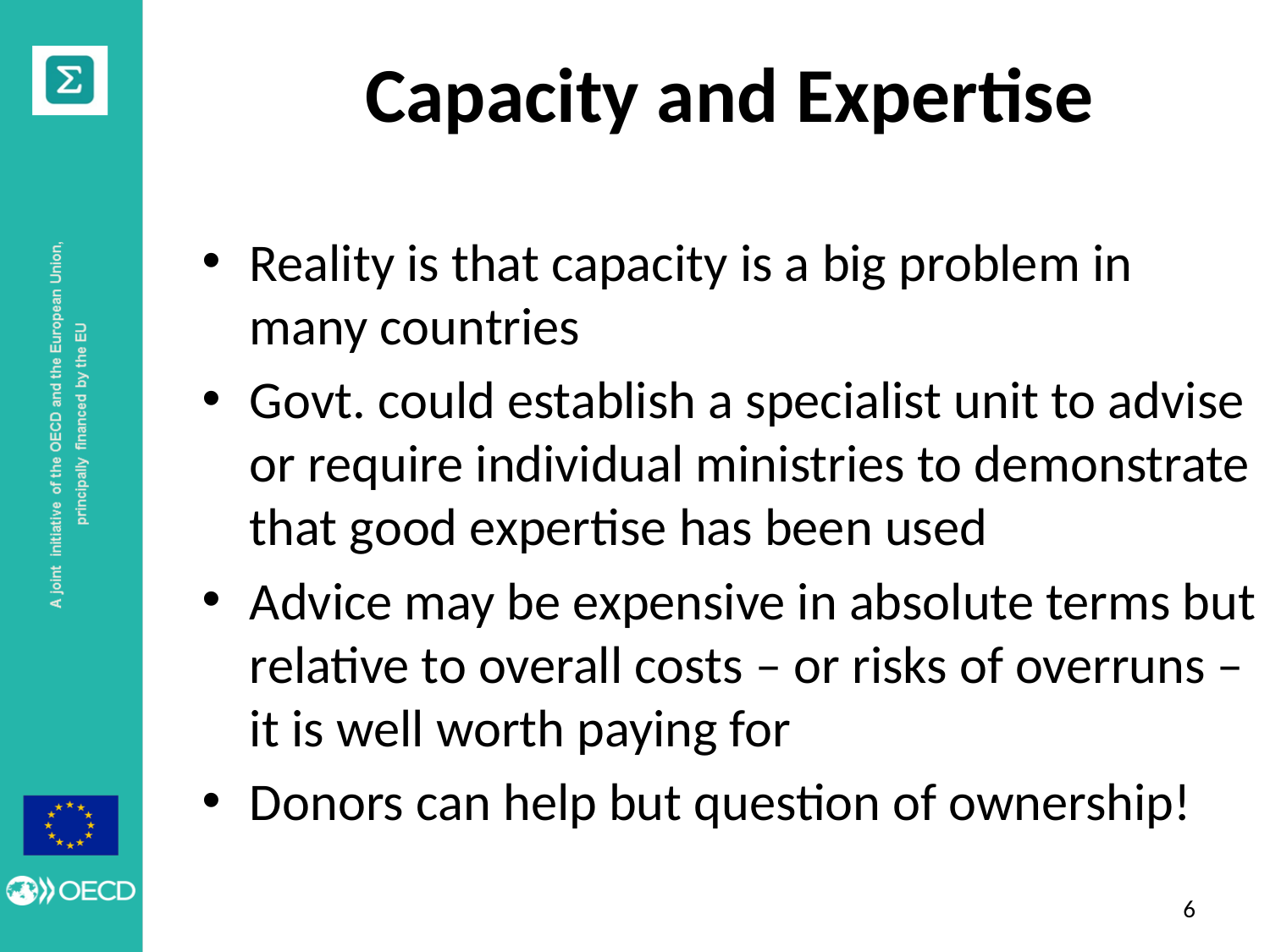

# Capacity and Expertise
Reality is that capacity is a big problem in many countries
Govt. could establish a specialist unit to advise or require individual ministries to demonstrate that good expertise has been used
Advice may be expensive in absolute terms but relative to overall costs – or risks of overruns – it is well worth paying for
Donors can help but question of ownership!
6